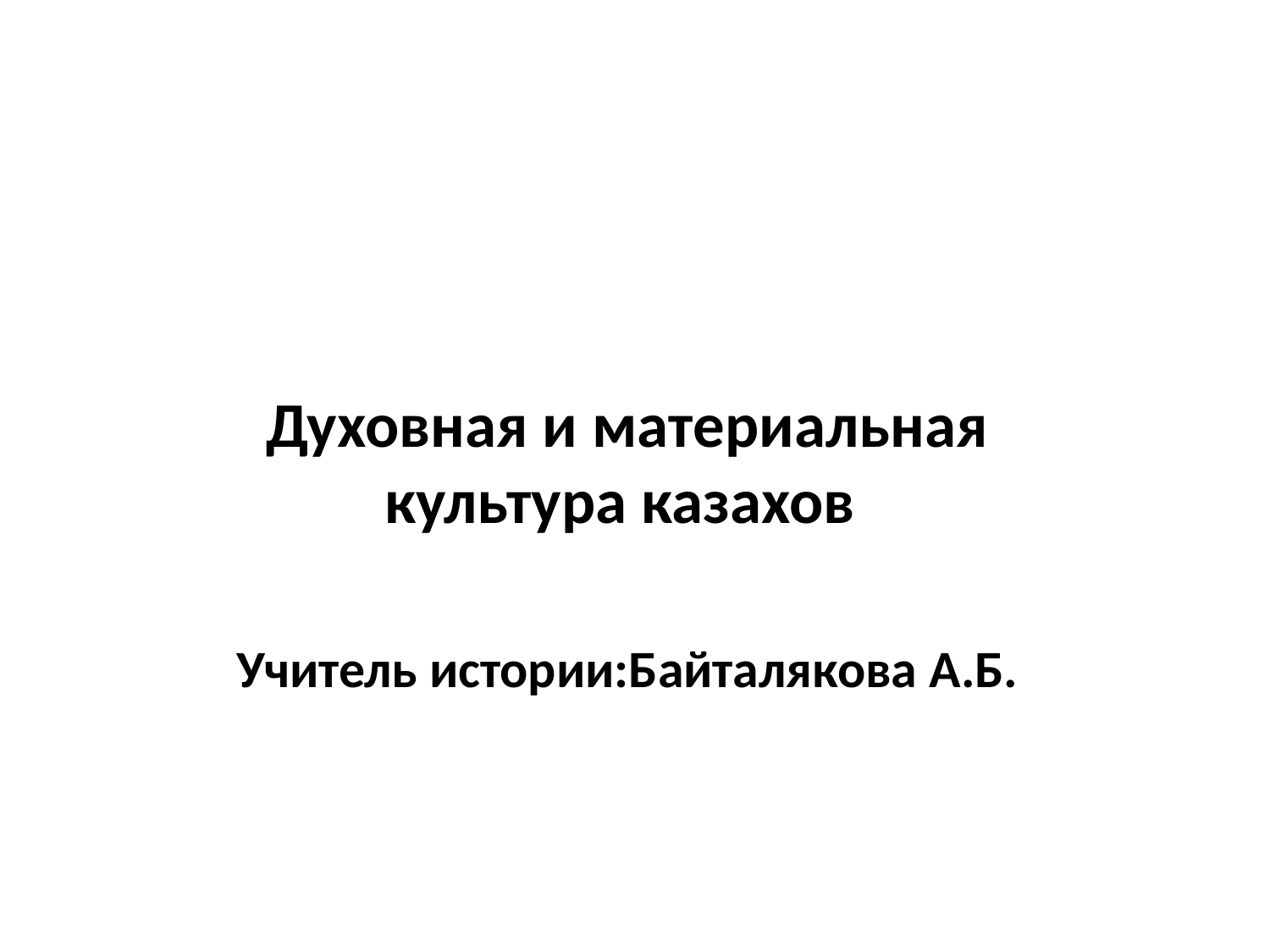

Духовная и материальная культура казахов

Учитель истории:Байталякова А.Б.